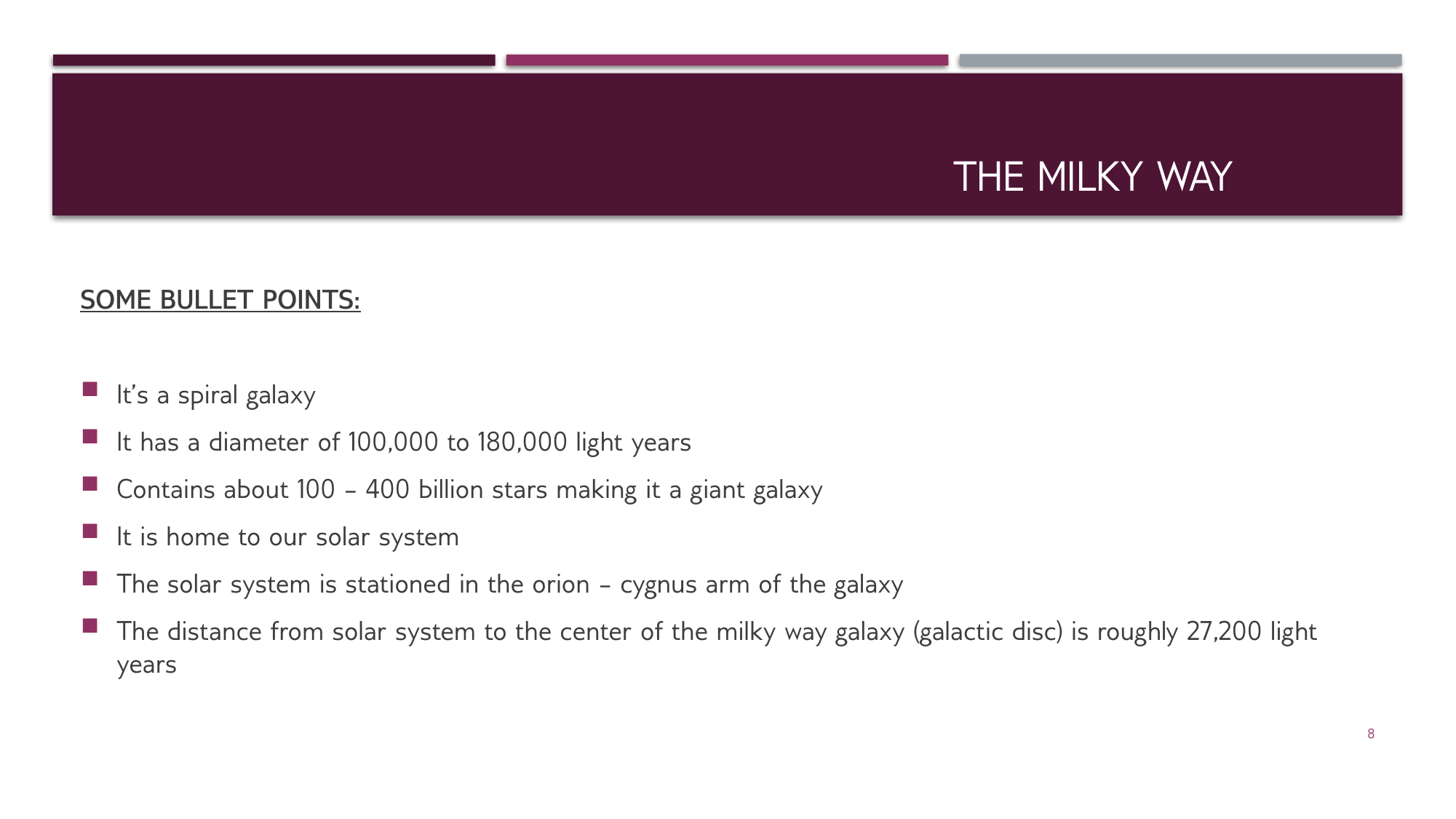

# THE MILKY WAY
SOME BULLET POINTS:

It’s a spiral galaxy
It has a diameter of 100,000 to 180,000 light years
Contains about 100 – 400 billion stars making it a giant galaxy
It is home to our solar system
The solar system is stationed in the orion – cygnus arm of the galaxy
The distance from solar system to the center of the milky way galaxy (galactic disc) is roughly 27,200 light years
8